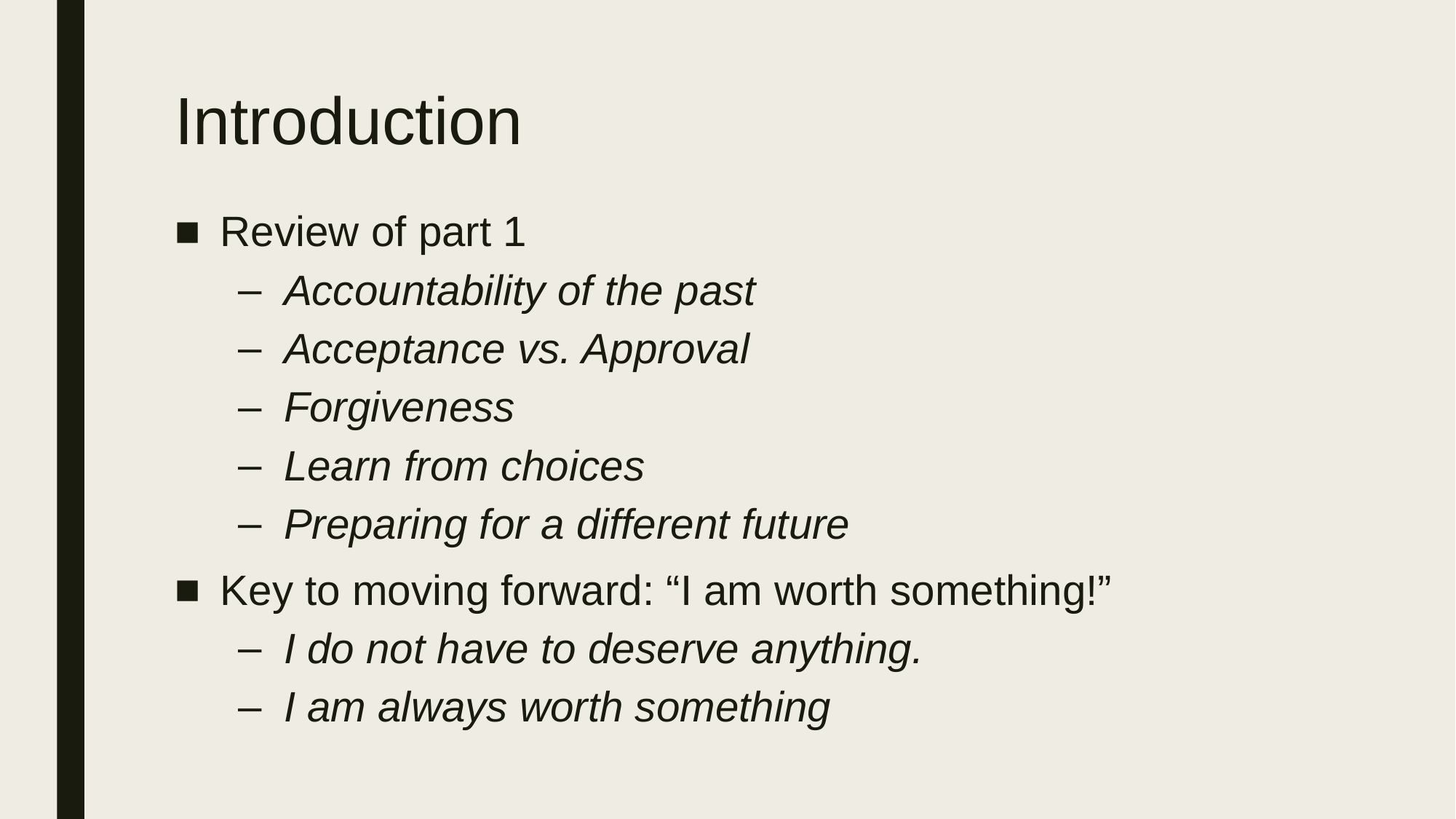

# Introduction
Review of part 1
Accountability of the past
Acceptance vs. Approval
Forgiveness
Learn from choices
Preparing for a different future
Key to moving forward: “I am worth something!”
I do not have to deserve anything.
I am always worth something